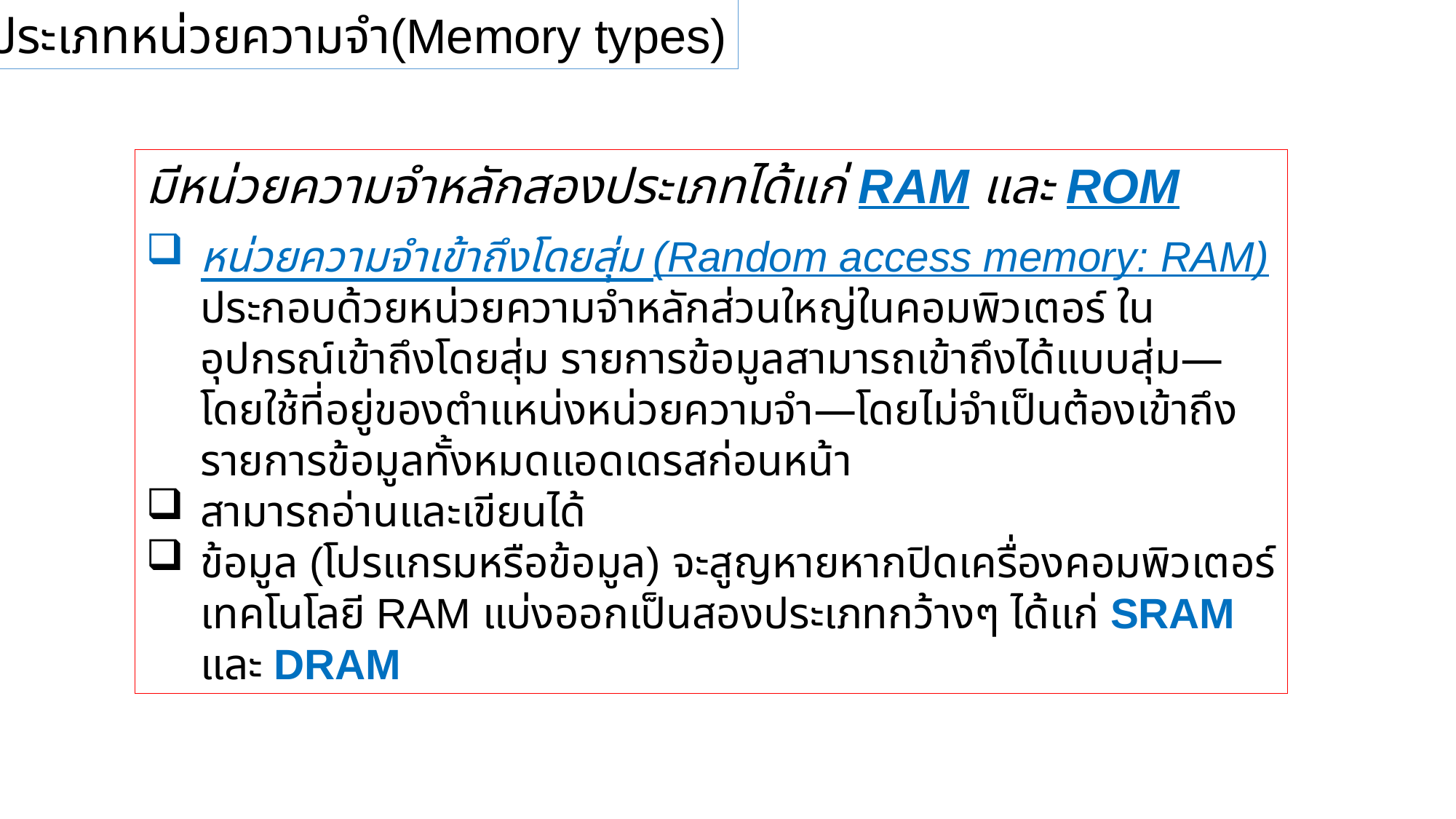

1.3.2 ประเภทหน่วยความจำ(Memory types)
มีหน่วยความจำหลักสองประเภทได้แก่ RAM และ ROM

หน่วยความจำเข้าถึงโดยสุ่ม (Random access memory: RAM) ประกอบด้วยหน่วยความจำหลักส่วนใหญ่ในคอมพิวเตอร์ ในอุปกรณ์เข้าถึงโดยสุ่ม รายการข้อมูลสามารถเข้าถึงได้แบบสุ่ม—โดยใช้ที่อยู่ของตำแหน่งหน่วยความจำ—โดยไม่จำเป็นต้องเข้าถึงรายการข้อมูลทั้งหมดแอดเดรสก่อนหน้า
สามารถอ่านและเขียนได้
ข้อมูล (โปรแกรมหรือข้อมูล) จะสูญหายหากปิดเครื่องคอมพิวเตอร์ เทคโนโลยี RAM แบ่งออกเป็นสองประเภทกว้างๆ ได้แก่ SRAM และ DRAM